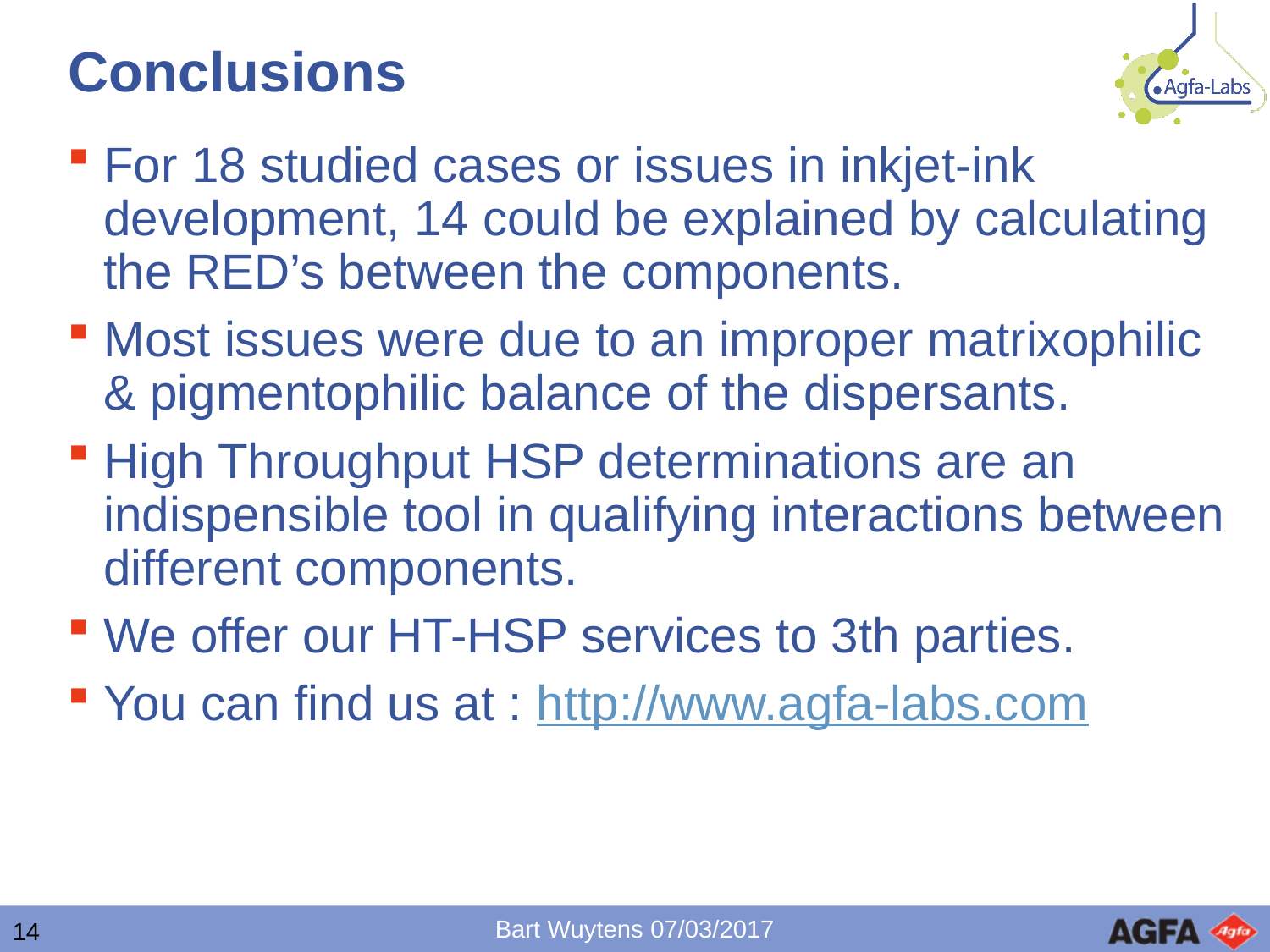

# Conclusions
For 18 studied cases or issues in inkjet-ink development, 14 could be explained by calculating the RED’s between the components.
Most issues were due to an improper matrixophilic & pigmentophilic balance of the dispersants.
High Throughput HSP determinations are an indispensible tool in qualifying interactions between  different components.
We offer our HT-HSP services to 3th parties.
You can find us at : http://www.agfa-labs.com